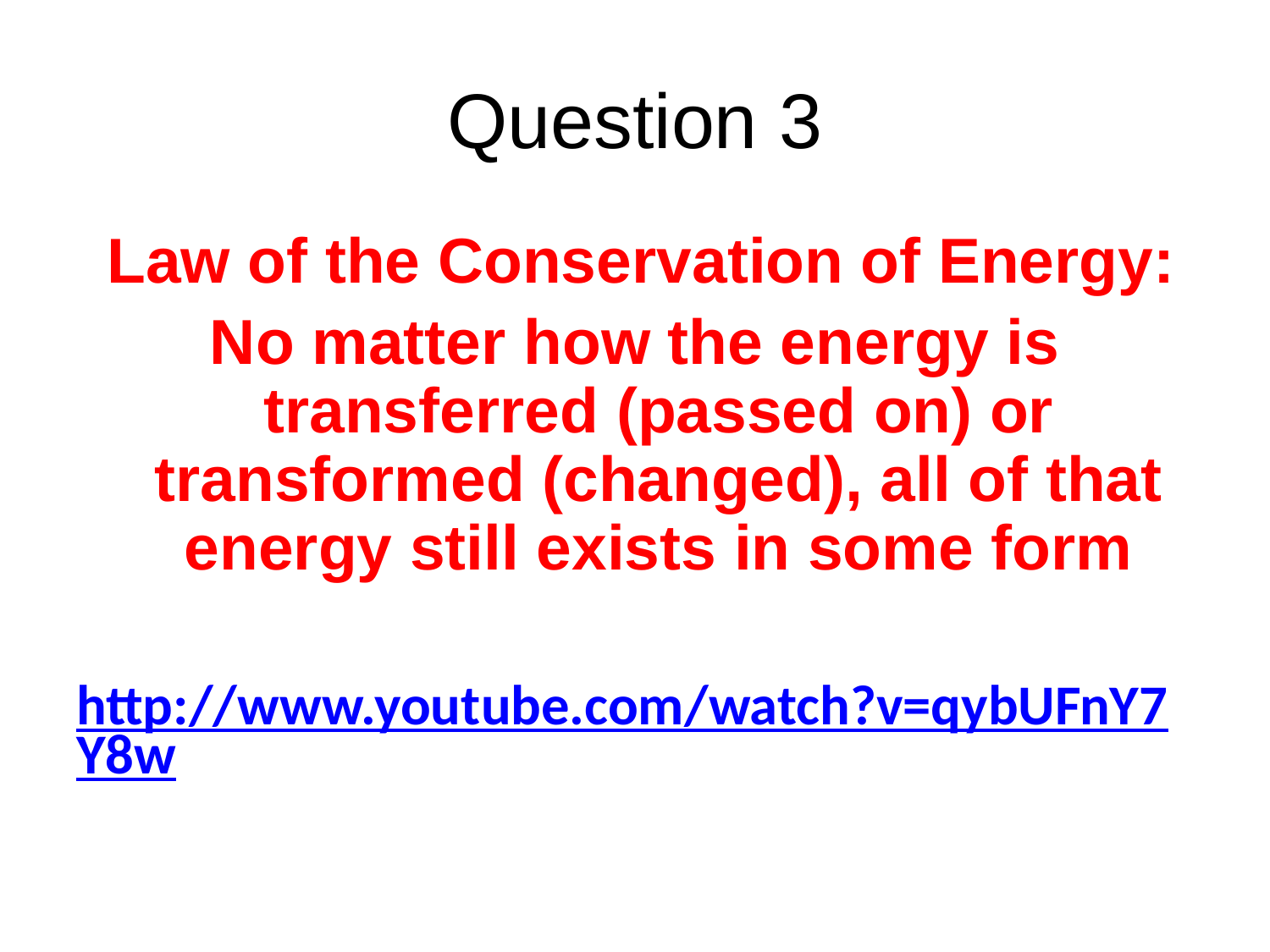

# Question 3
 Law of the Conservation of Energy:
No matter how the energy is transferred (passed on) or transformed (changed), all of that energy still exists in some form

http://www.youtube.com/watch?v=qybUFnY7Y8w